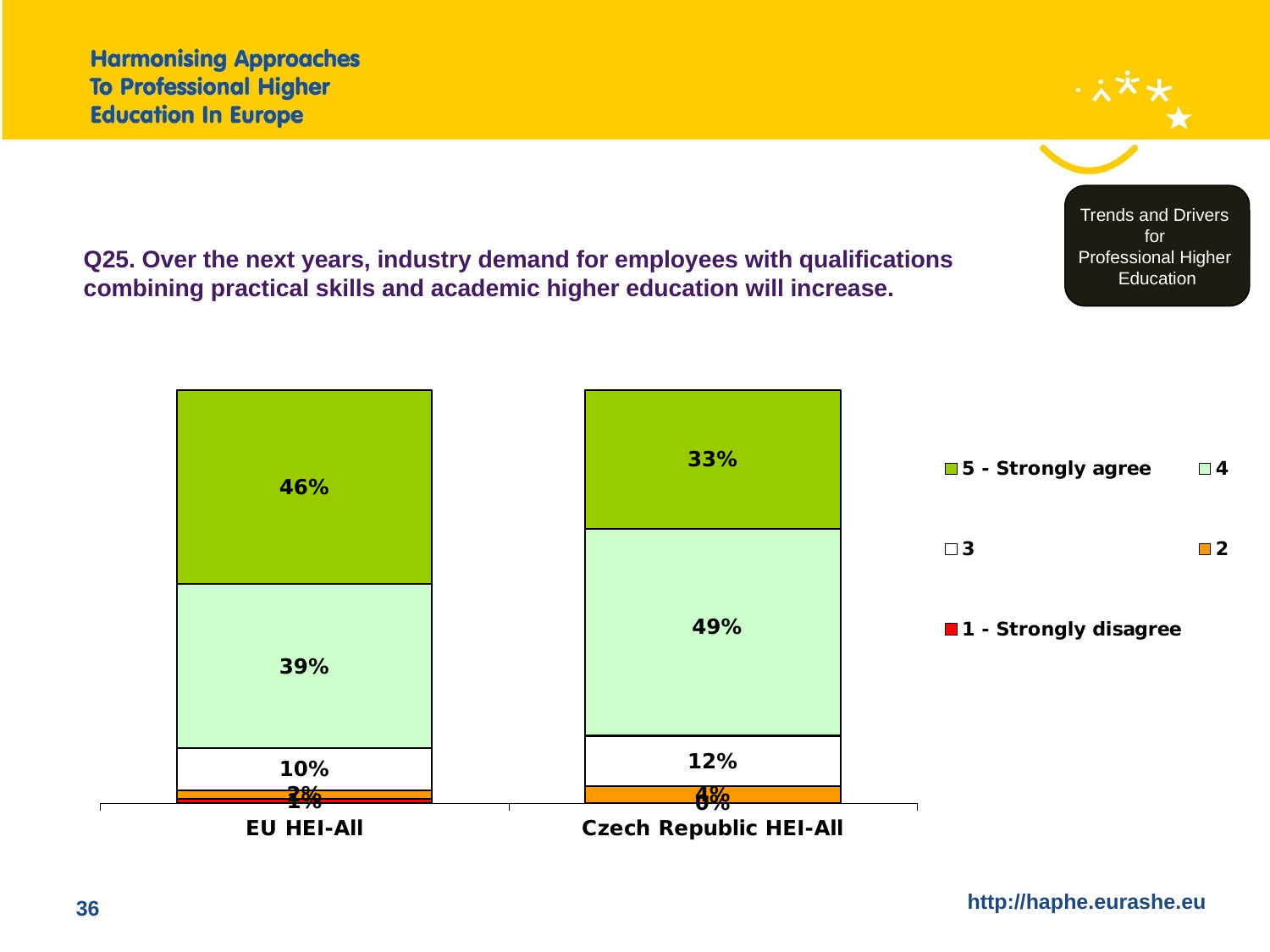

Trends and Drivers
for
Professional Higher
Education
# Q25. Over the next years, industry demand for employees with qualifications combining practical skills and academic higher education will increase.

### Chart

| Category | 1 - Strongly disagree | 2  | 3 | 4 | 5 - Strongly agree |
|---|---|---|---|---|---|
| EU HEI-All | 0.010000000000000004 | 0.020000000000000007 | 0.1 | 0.3900000000000001 | 0.46 |
| Czech Republic HEI-All | 0.0 | 0.040000000000000015 | 0.12000000000000002 | 0.4900000000000001 | 0.3300000000000001 |